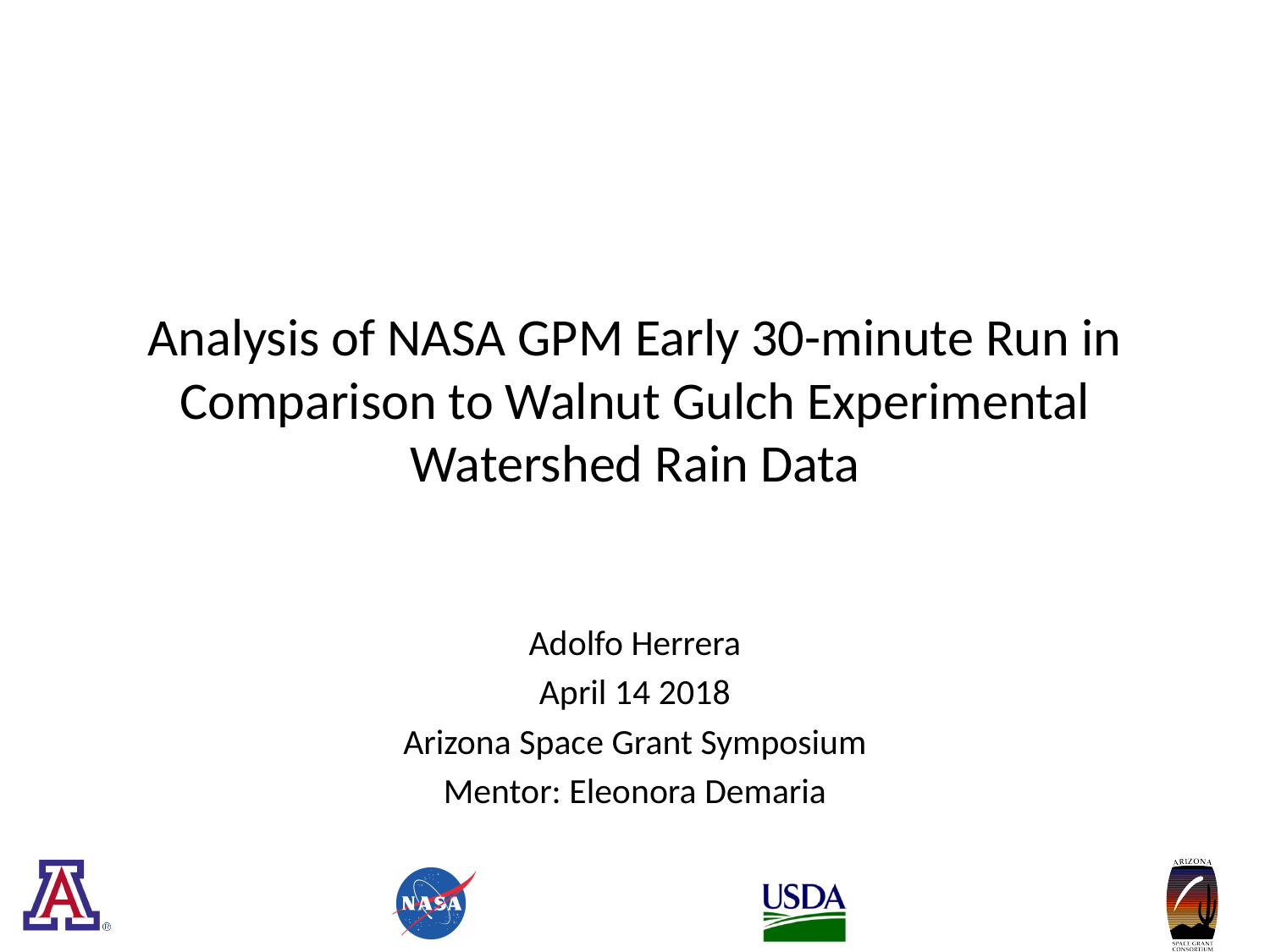

# Analysis of NASA GPM Early 30-minute Run in Comparison to Walnut Gulch Experimental Watershed Rain Data
Adolfo Herrera
April 14 2018
Arizona Space Grant Symposium
Mentor: Eleonora Demaria